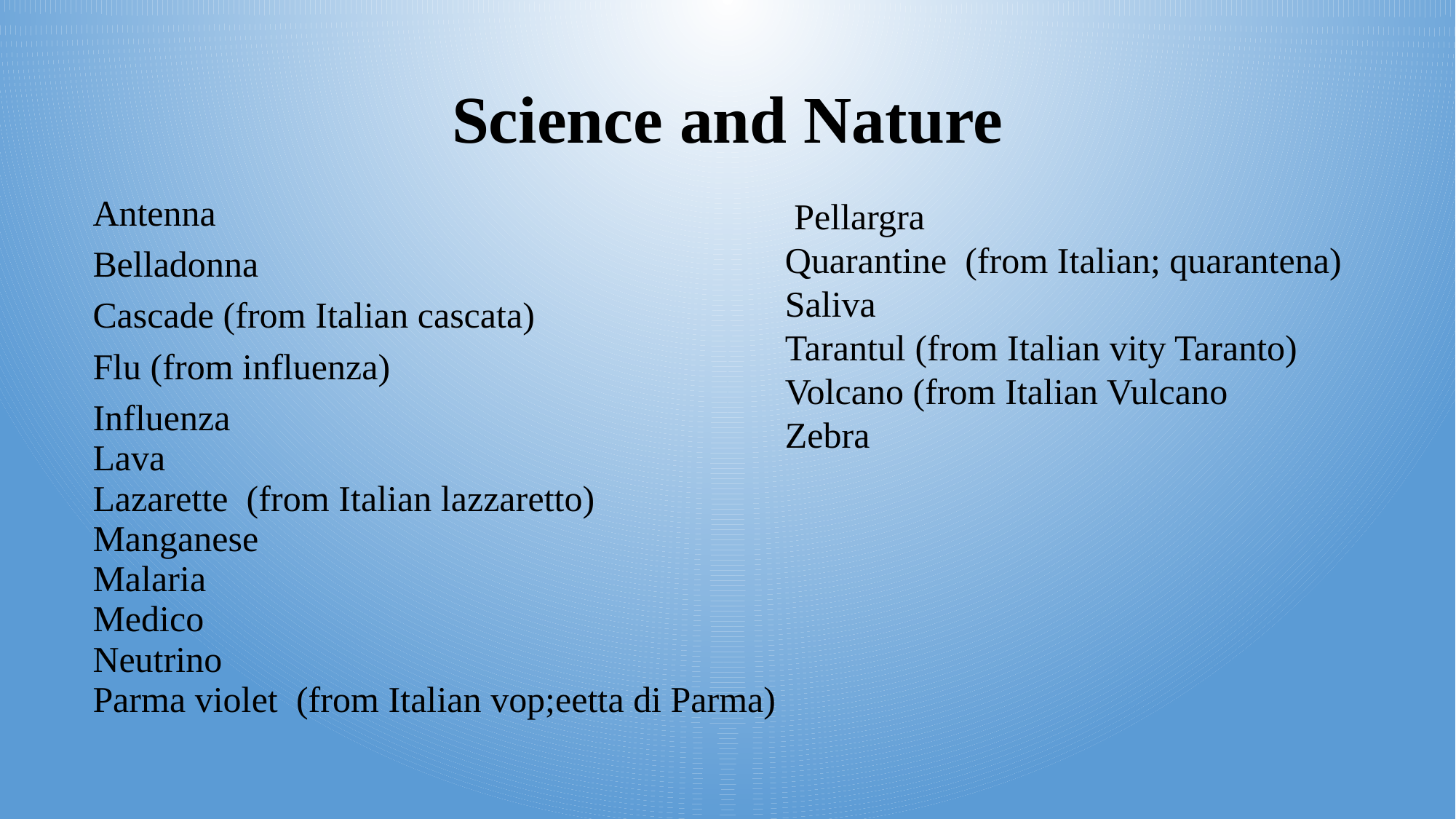

# Science and Nature
| Antenna |
| --- |
| Belladonna |
| Cascade (from Italian cascata) |
| Flu (from influenza) |
| Influenza Lava Lazarette (from Italian lazzaretto) Manganese Malaria Medico Neutrino Parma violet (from Italian vop;eetta di Parma) |
 Pellargra
Quarantine  (from Italian; quarantena)
Saliva
Tarantul (from Italian vity Taranto)
Volcano (from Italian Vulcano
Zebra